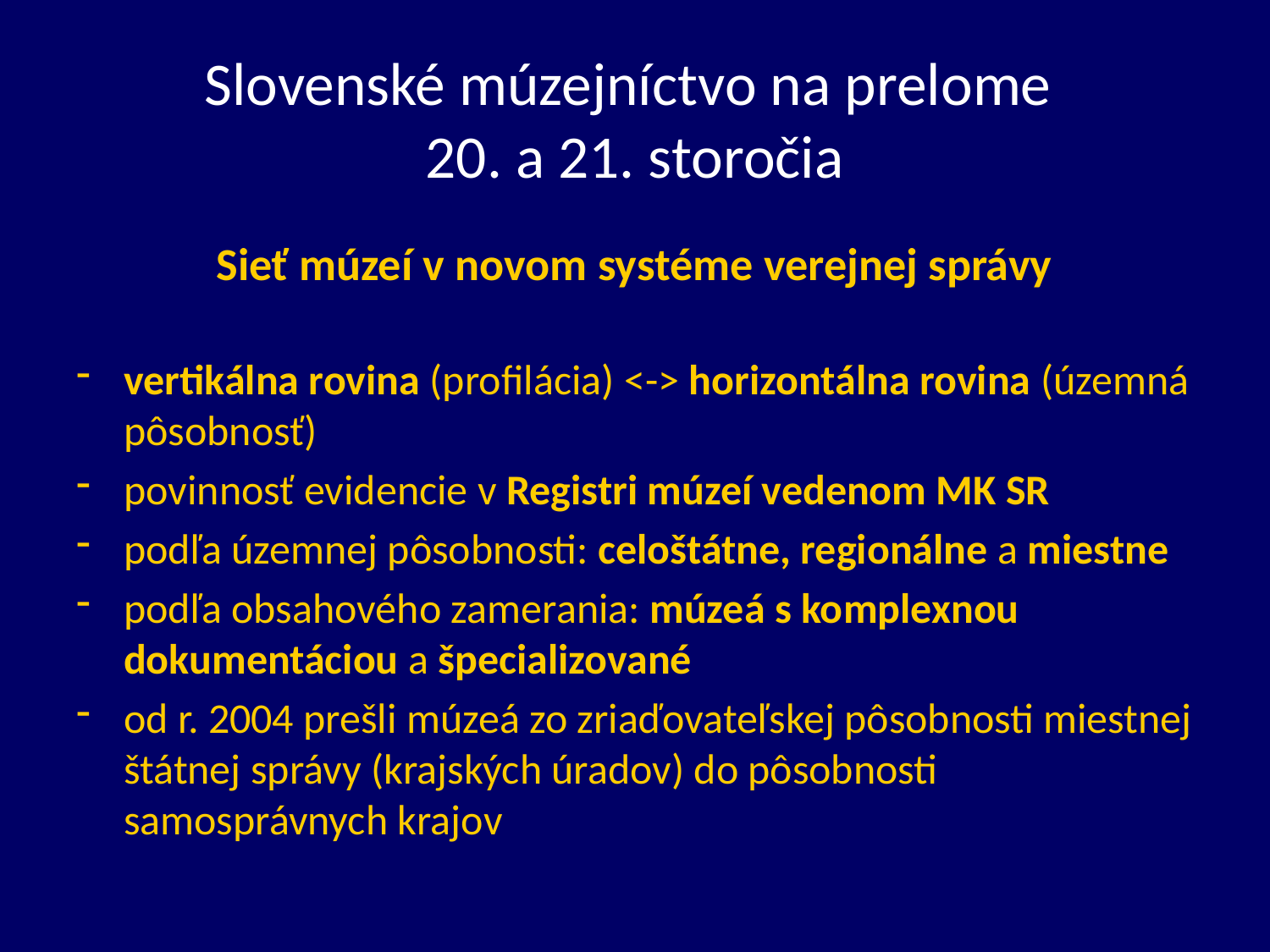

# Slovenské múzejníctvo na prelome 20. a 21. storočia
Sieť múzeí v novom systéme verejnej správy
vertikálna rovina (profilácia) <-> horizontálna rovina (územná pôsobnosť)
povinnosť evidencie v Registri múzeí vedenom MK SR
podľa územnej pôsobnosti: celoštátne, regionálne a miestne
podľa obsahového zamerania: múzeá s komplexnou dokumentáciou a špecializované
od r. 2004 prešli múzeá zo zriaďovateľskej pôsobnosti miestnej štátnej správy (krajských úradov) do pôsobnosti samosprávnych krajov